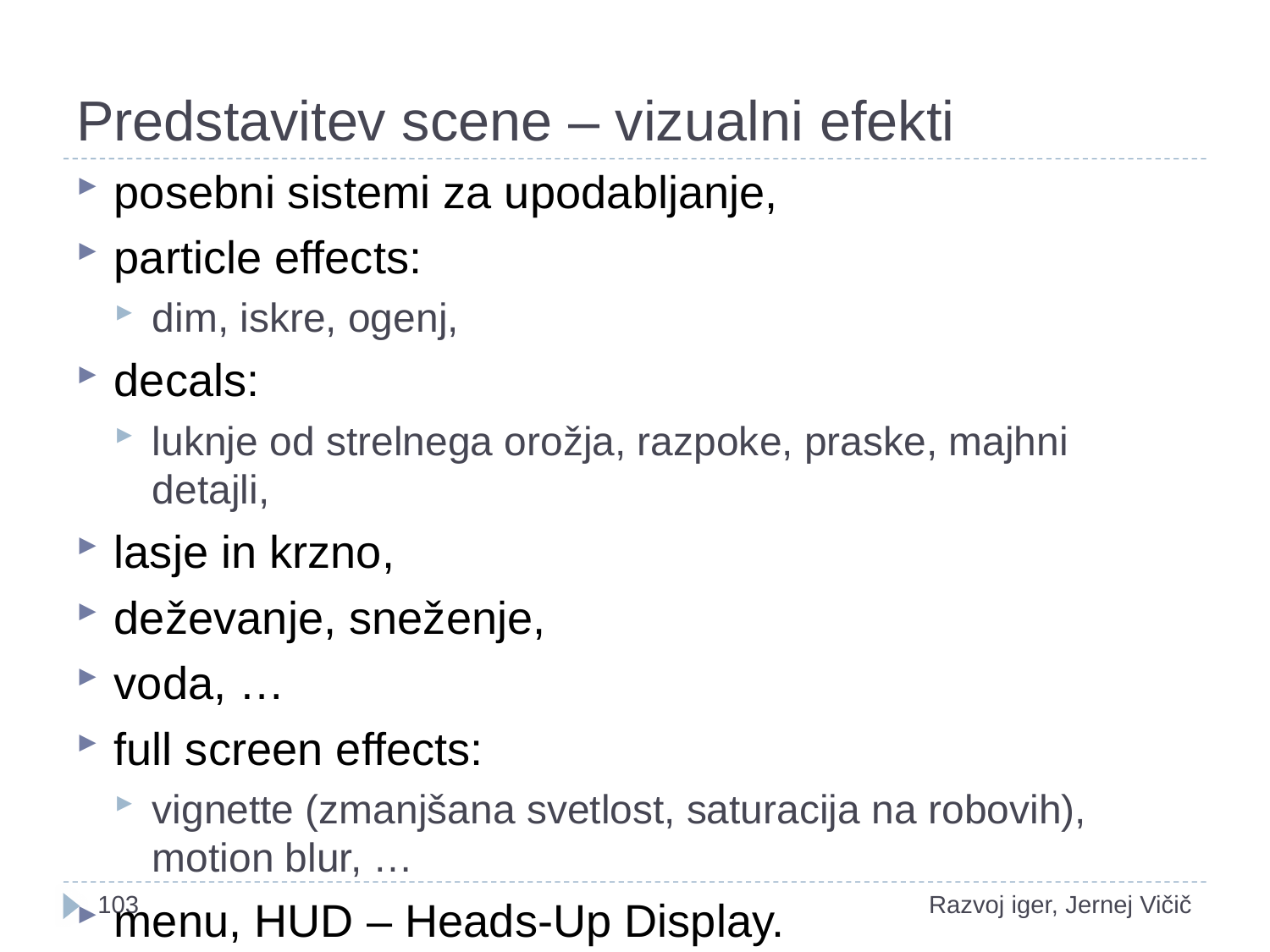

# Predstavitev scene – vizualni efekti
posebni sistemi za upodabljanje,
particle effects:
dim, iskre, ogenj,
decals:
luknje od strelnega orožja, razpoke, praske, majhni detajli,
lasje in krzno,
deževanje, sneženje,
voda, …
full screen effects:
vignette (zmanjšana svetlost, saturacija na robovih), motion blur, …
menu, HUD – Heads-Up Display.
103
Razvoj iger, Jernej Vičič